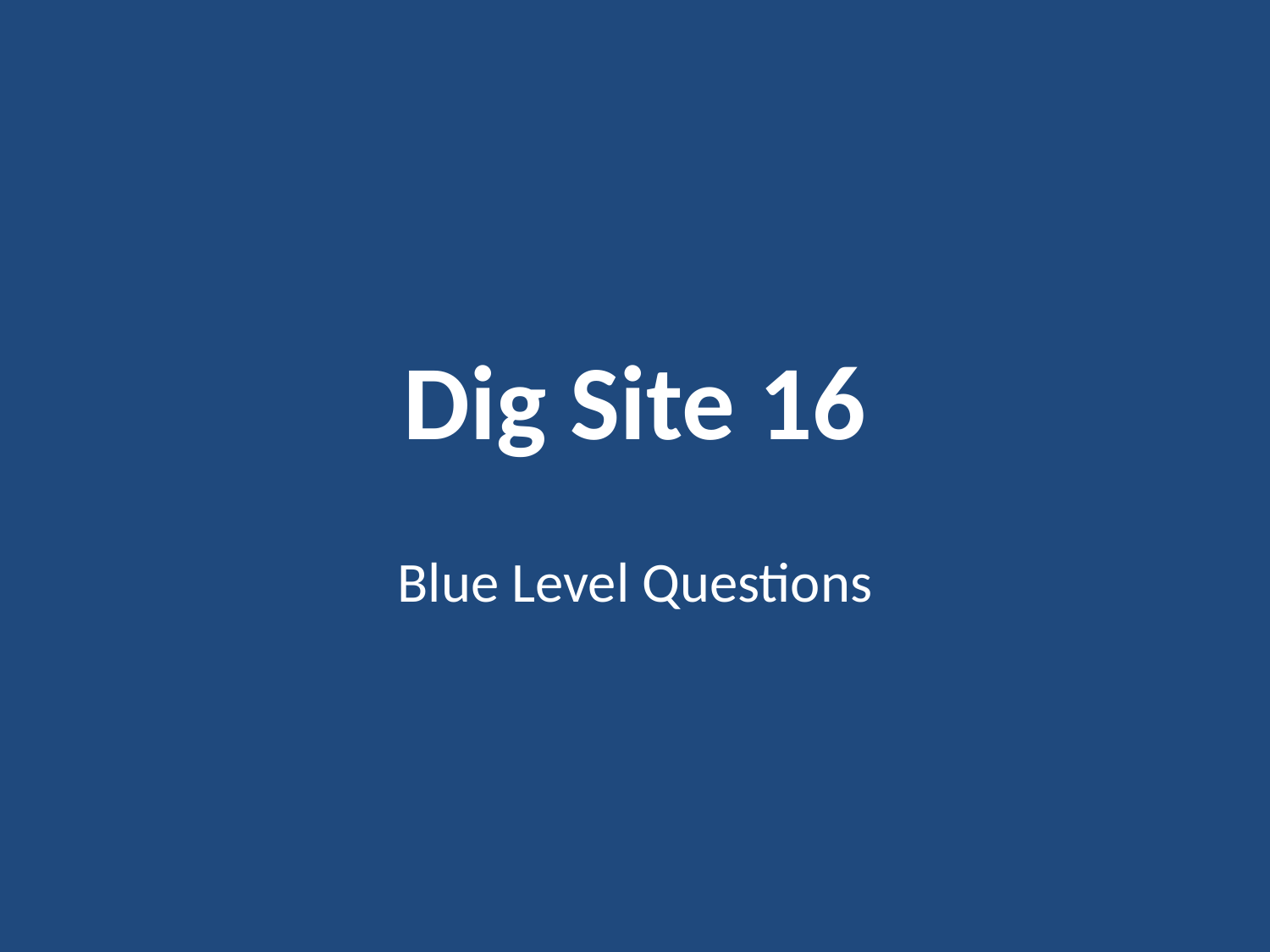

# Dig Site 16
Blue Level Questions